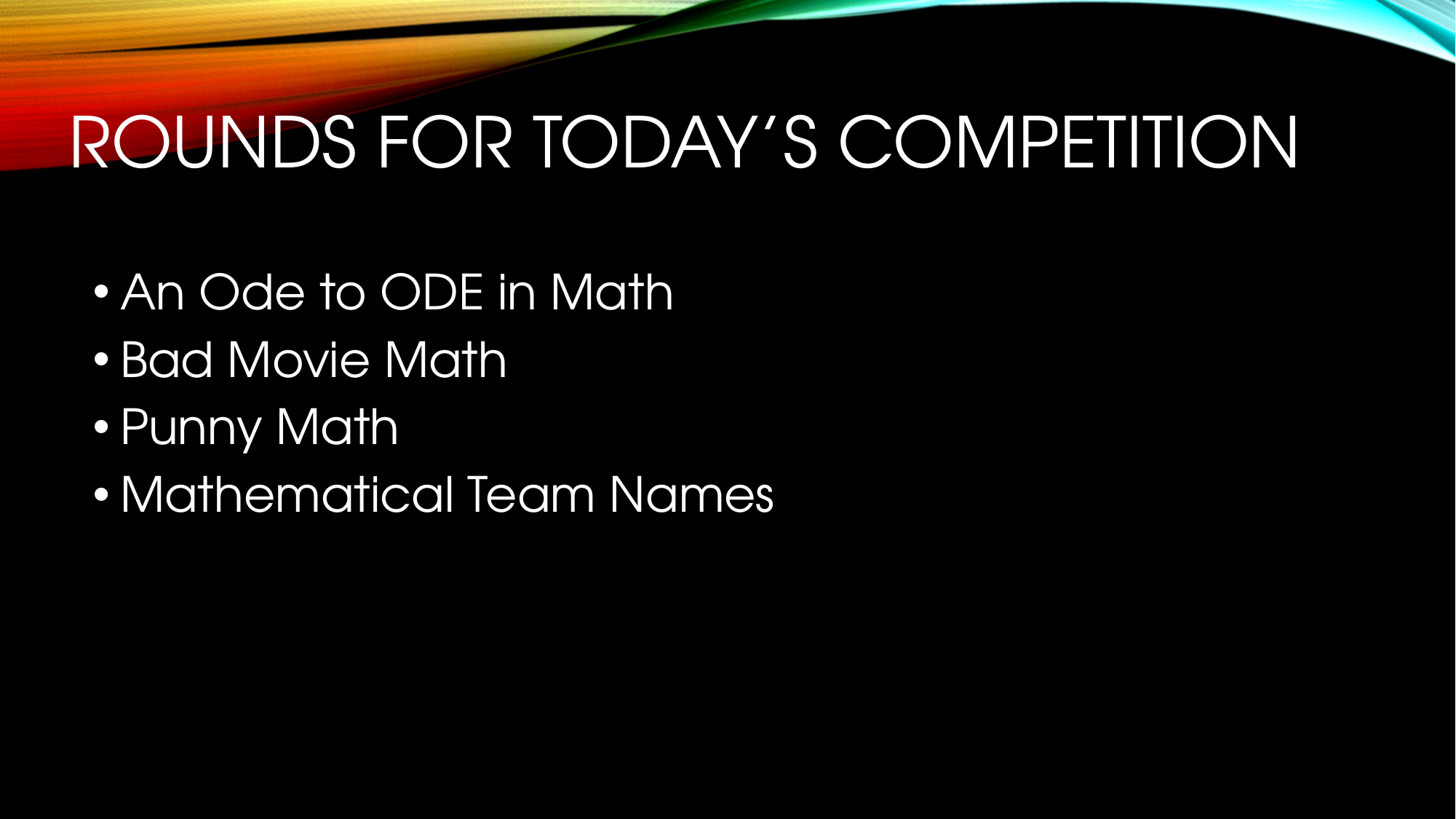

# Rounds for Today’s Competition
An Ode to ODE in Math
Bad Movie Math
Punny Math
Mathematical Team Names